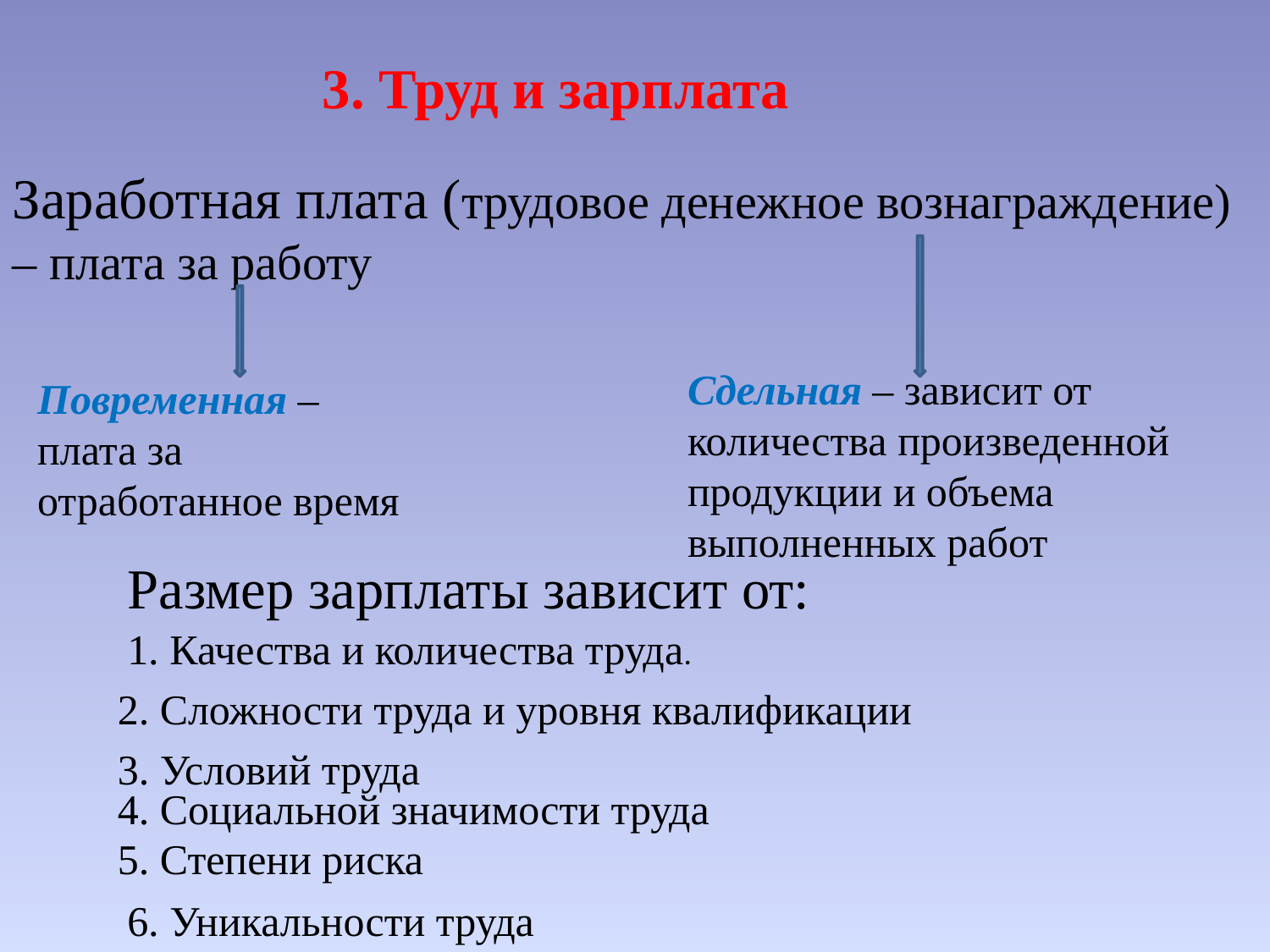

3. Труд и зарплата
Заработная плата (трудовое денежное вознаграждение) – плата за работу

Сдельная – зависит от количества произведенной продукции и объема выполненных работ
Повременная – плата за отработанное время
Размер зарплаты зависит от:
1. Качества и количества труда.
2. Сложности труда и уровня квалификации
3. Условий труда
4. Социальной значимости труда
5. Степени риска
6. Уникальности труда